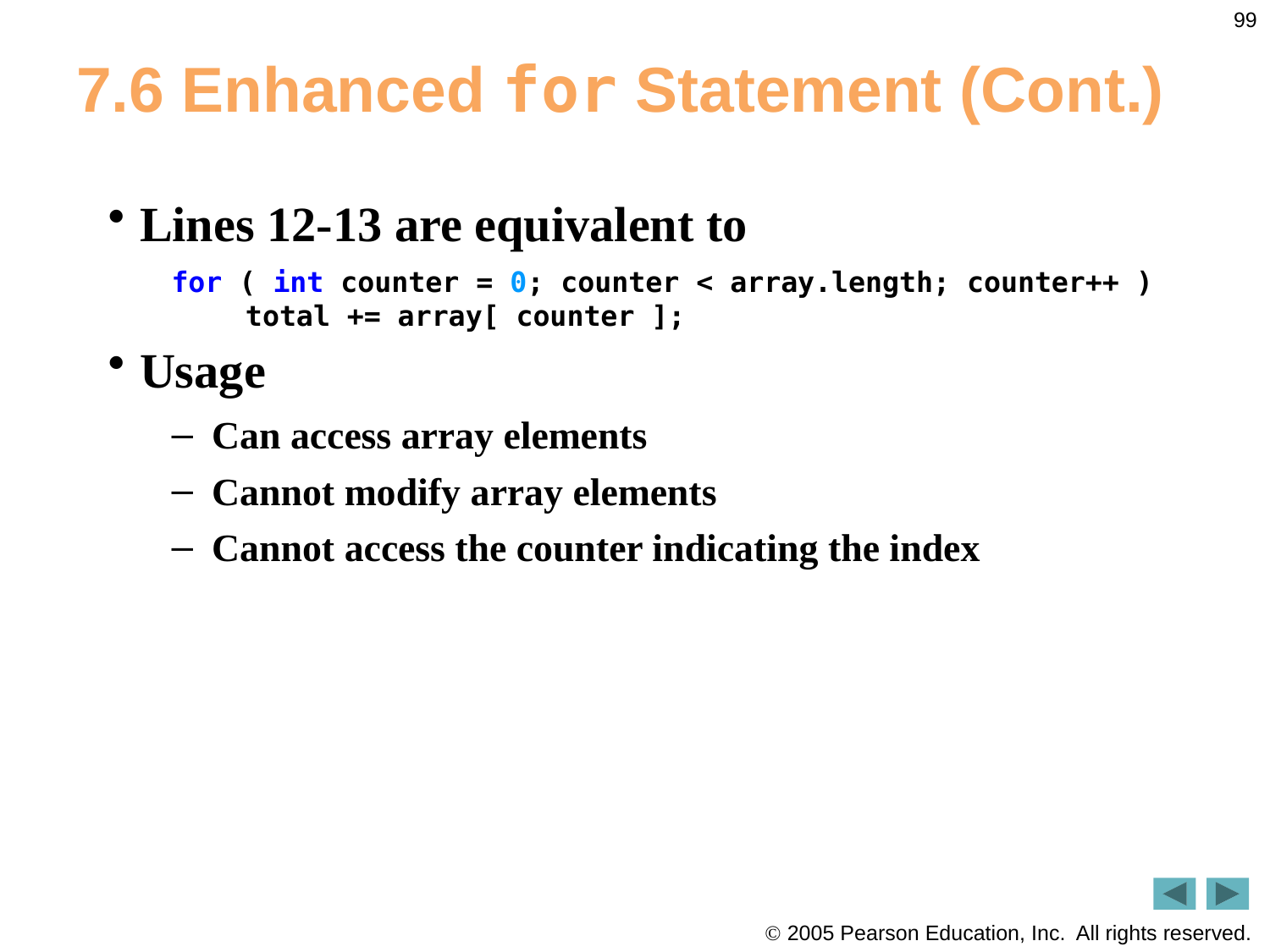

99
# 7.6 Enhanced for Statement (Cont.)
Lines 12-13 are equivalent to
for ( int counter = 0; counter < array.length; counter++ )
  total += array[ counter ];
Usage
Can access array elements
Cannot modify array elements
Cannot access the counter indicating the index